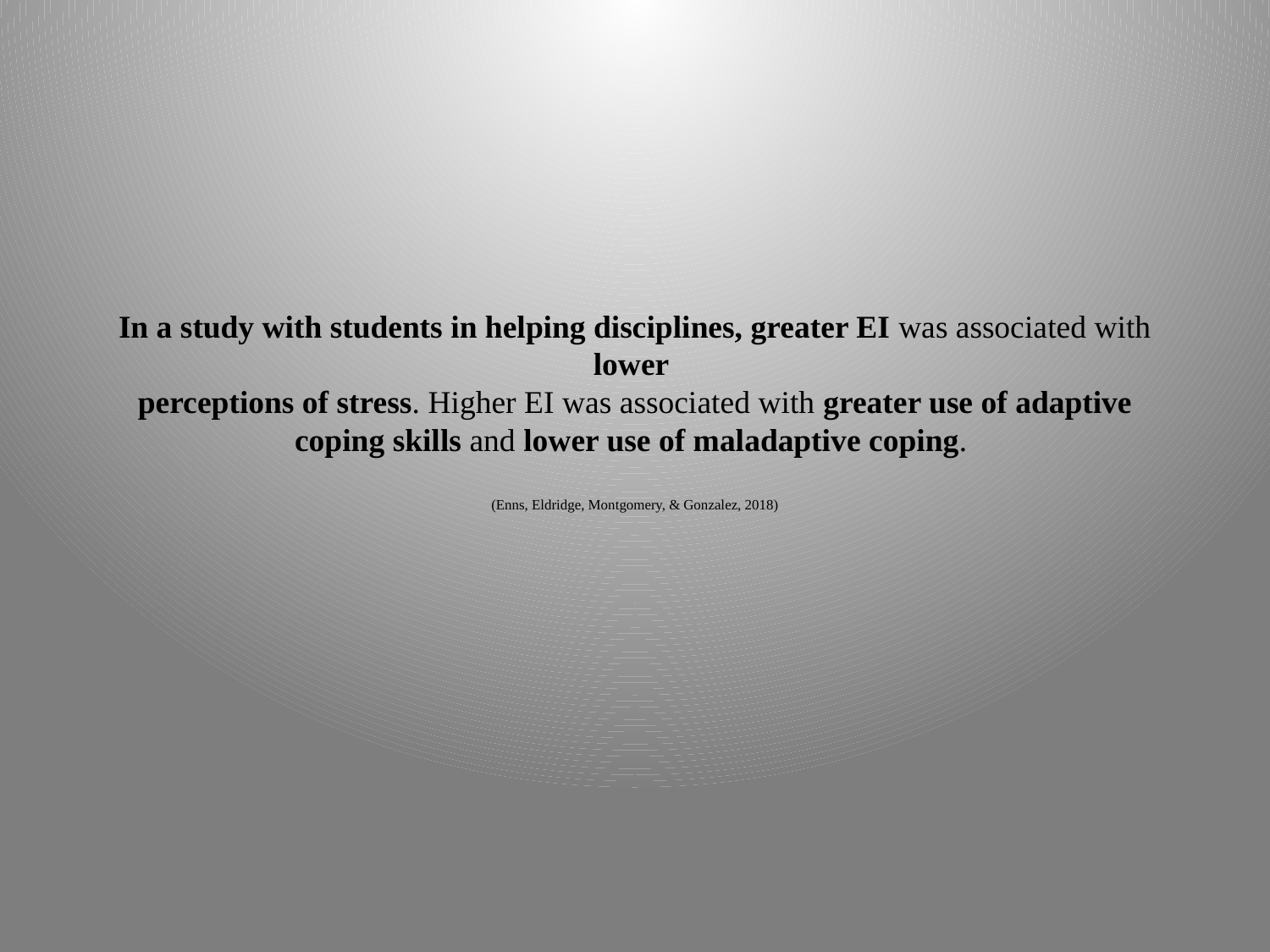

# In a study with students in helping disciplines, greater EI was associated with lower perceptions of stress. Higher EI was associated with greater use of adaptive coping skills and lower use of maladaptive coping. (Enns, Eldridge, Montgomery, & Gonzalez, 2018)